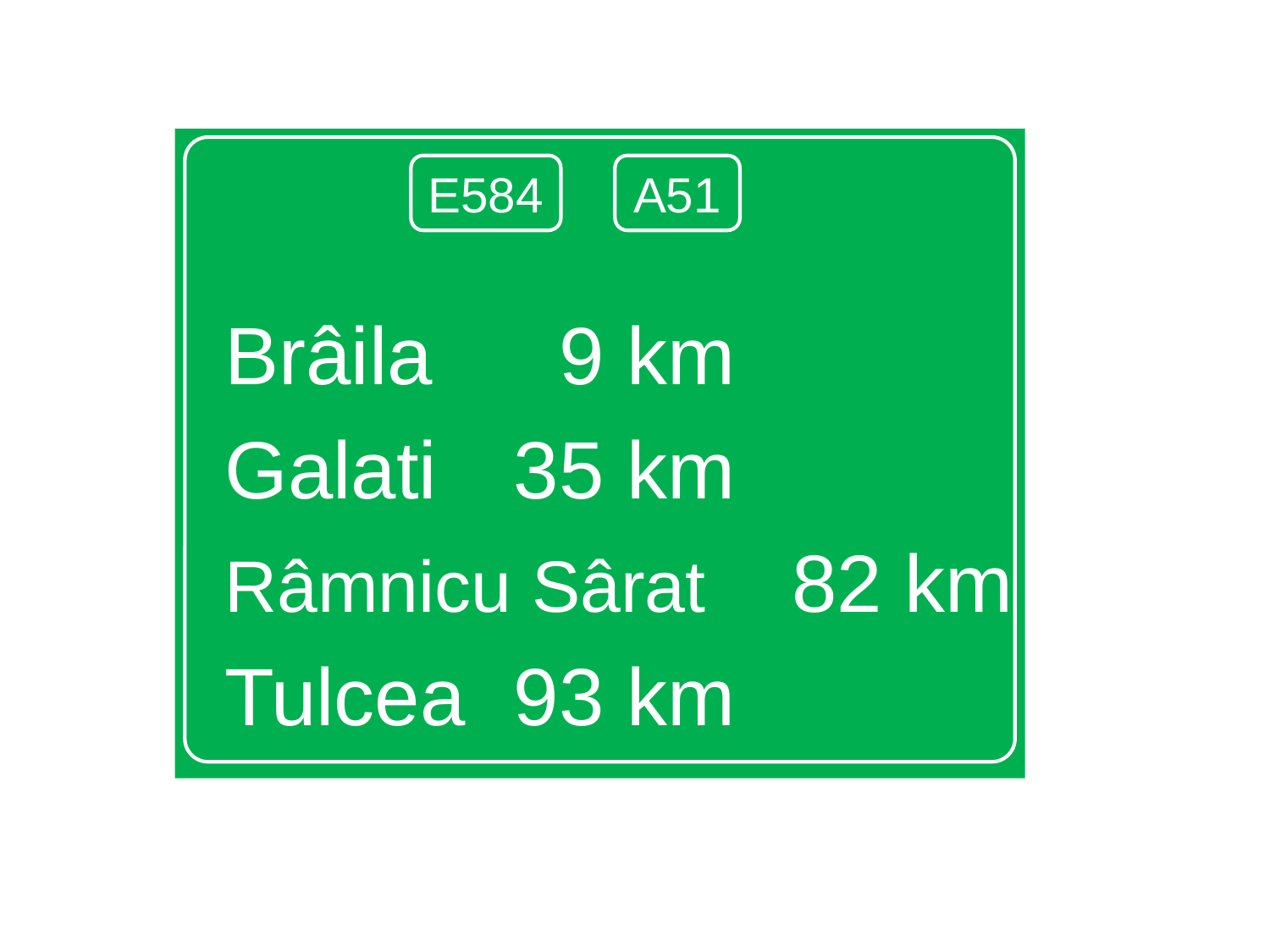

Brâila			    9 km
Galati			  35 km
Râmnicu Sârat    82 km
Tulcea			  93 km

E584
A51